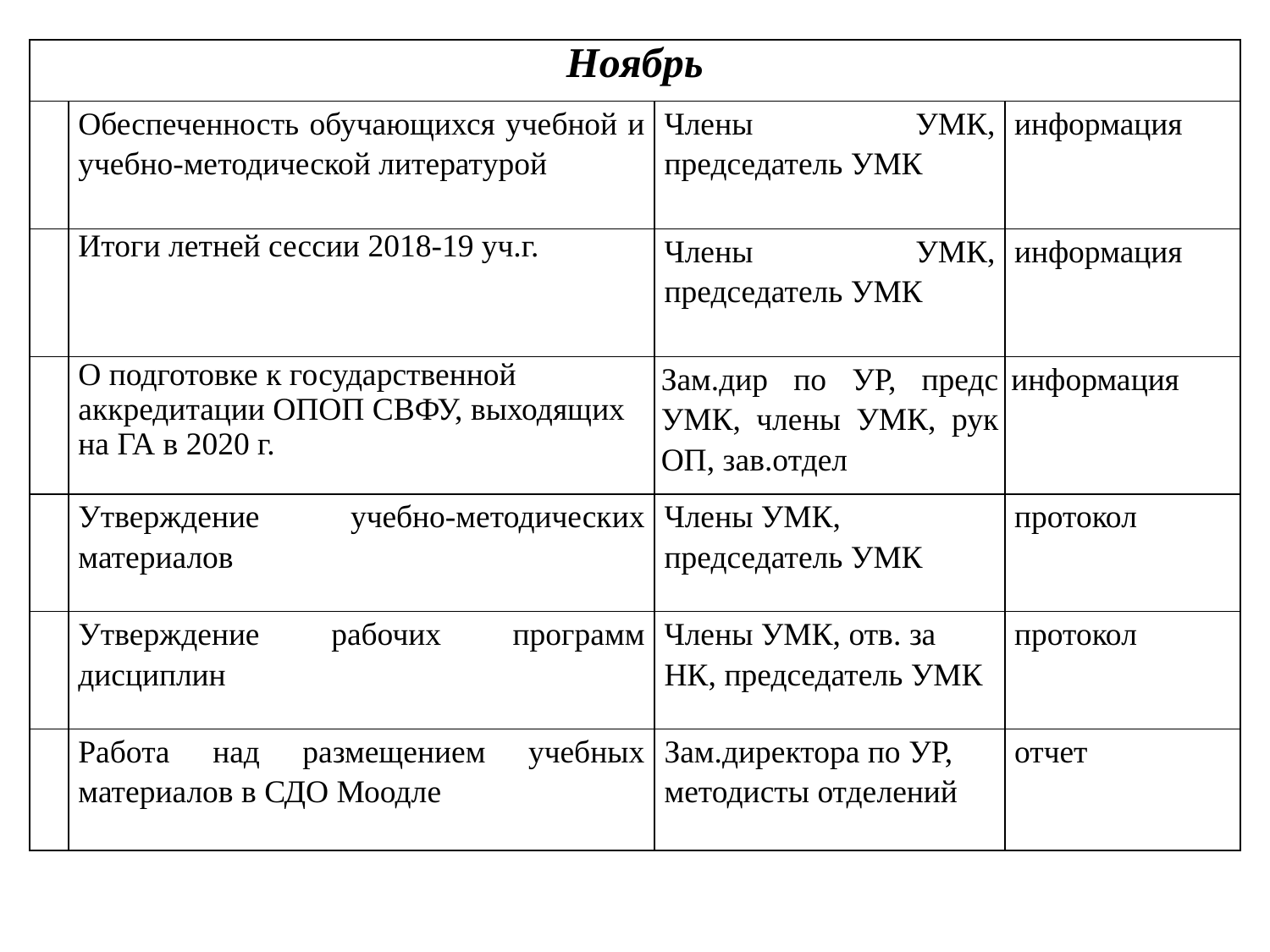

| Ноябрь |  |  |  |
| --- | --- | --- | --- |
|  | Обеспеченность обучающихся учебной и учебно-методической литературой | Члены УМК, председатель УМК | информация |
|  | Итоги летней сессии 2018-19 уч.г. | Члены УМК, председатель УМК | информация |
|  | О подготовке к государственной аккредитации ОПОП СВФУ, выходящих на ГА в 2020 г. | Зам.дир по УР, предс УМК, члены УМК, рук ОП, зав.отдел | информация |
|  | Утверждение учебно-методических материалов | Члены УМК, председатель УМК | протокол |
|  | Утверждение рабочих программ дисциплин | Члены УМК, отв. за НК, председатель УМК | протокол |
|  | Работа над размещением учебных материалов в СДО Моодле | Зам.директора по УР, методисты отделений | отчет |